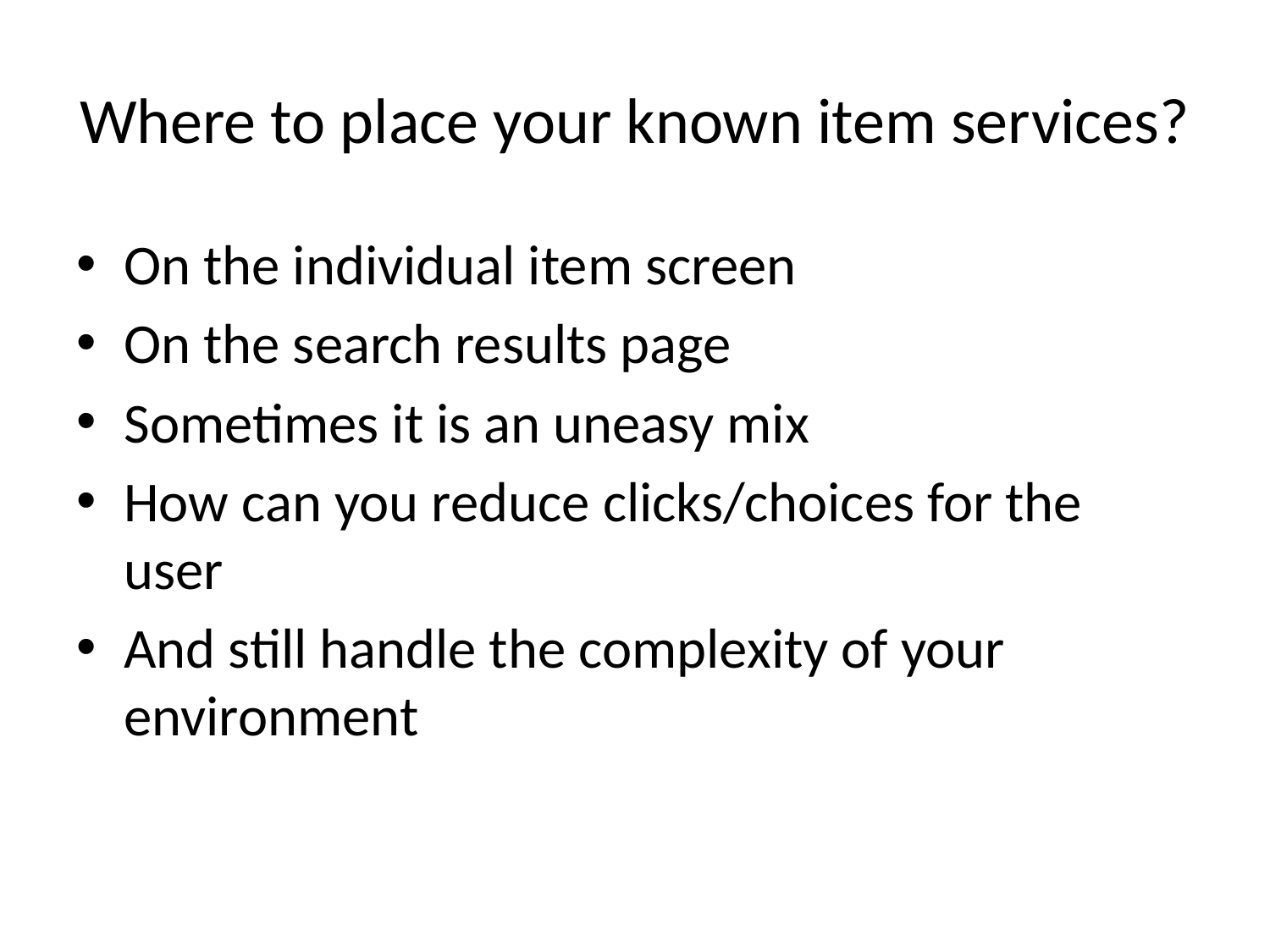

# Where to place your known item services?
On the individual item screen
On the search results page
Sometimes it is an uneasy mix
How can you reduce clicks/choices for the user
And still handle the complexity of your environment